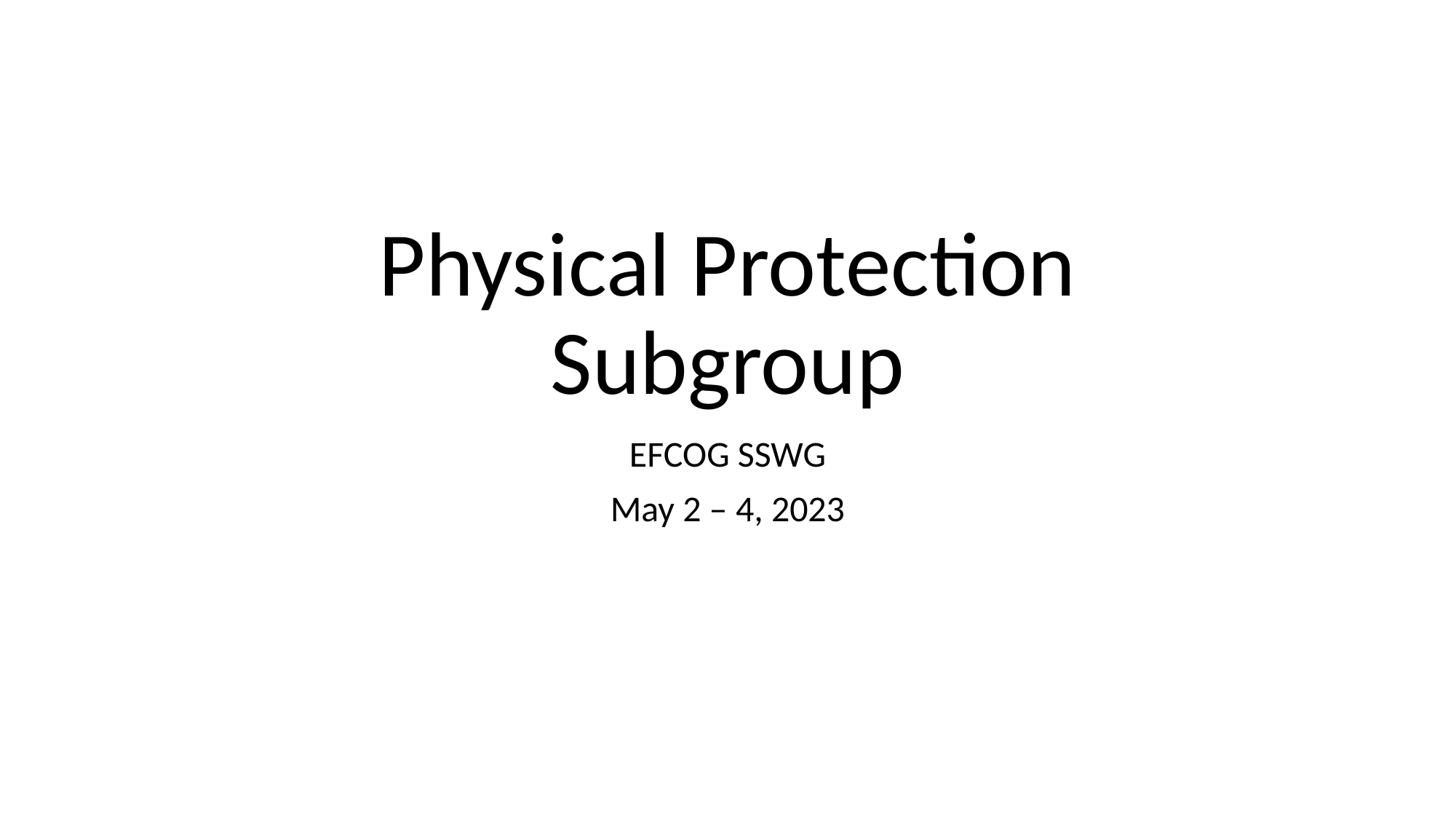

# Physical Protection Subgroup
EFCOG SSWG
May 2 – 4, 2023